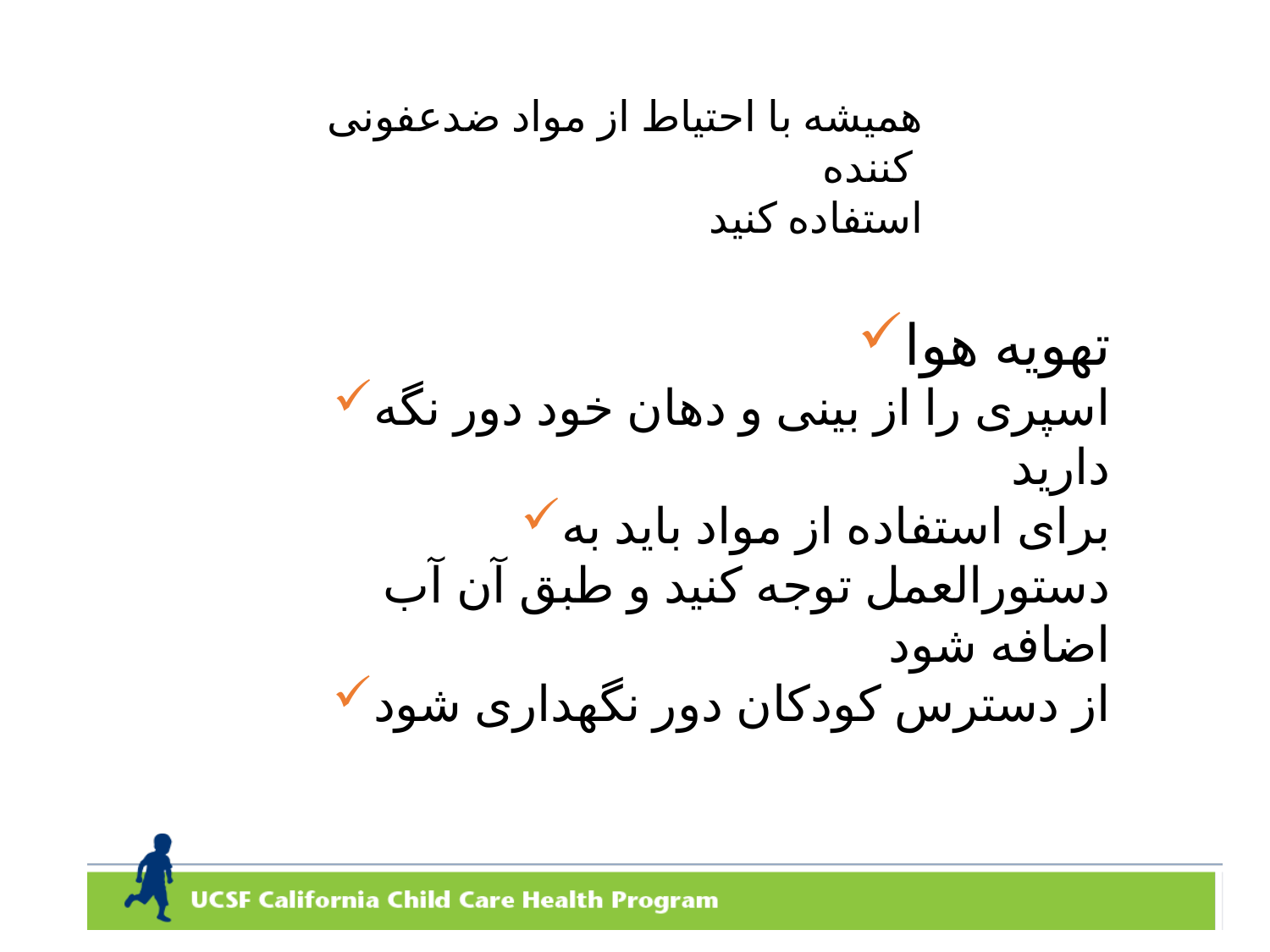

همیشه با احتیاط از مواد ضدعفونی کننده
استفاده کنید

تهویه هوا
اسپری را از بینی و دهان خود دور نگه دارید
برای استفاده از مواد باید به دستورالعمل توجه کنید و طبق آن آب اضافه شود
از دسترس کودکان دور نگهداری شود